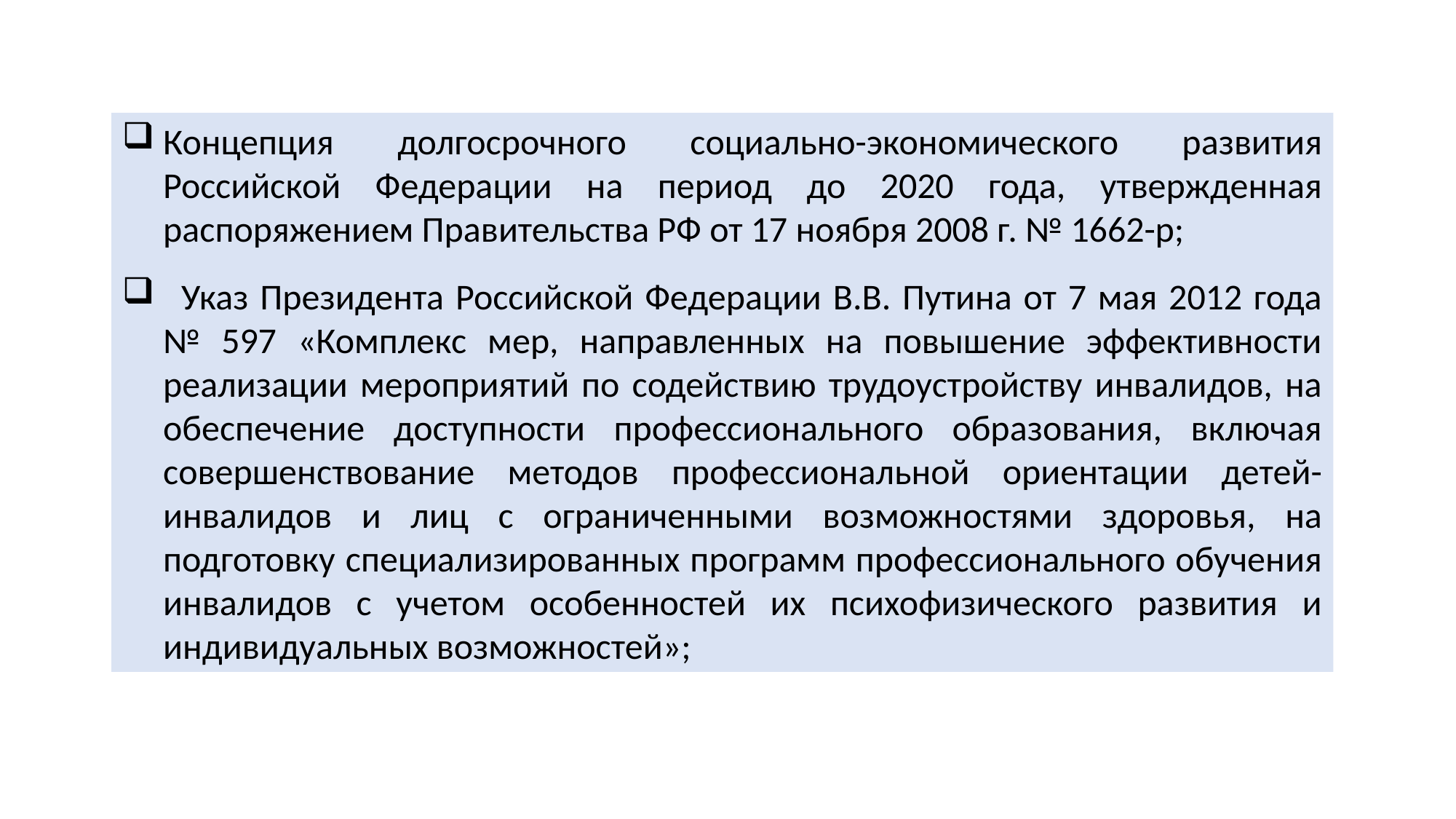

Концепция долгосрочного социально-экономического развития Российской Федерации на период до 2020 года, утвержденная распоряжением Правительства РФ от 17 ноября 2008 г. № 1662-р;
 Указ Президента Российской Федерации В.В. Путина от 7 мая 2012 года № 597 «Комплекс мер, направленных на повышение эффективности реализации мероприятий по содействию трудоустройству инвалидов, на обеспечение доступности профессионального образования, включая совершенствование методов профессиональной ориентации детей-инвалидов и лиц с ограниченными возможностями здоровья, на подготовку специализированных программ профессионального обучения инвалидов с учетом особенностей их психофизического развития и индивидуальных возможностей»;